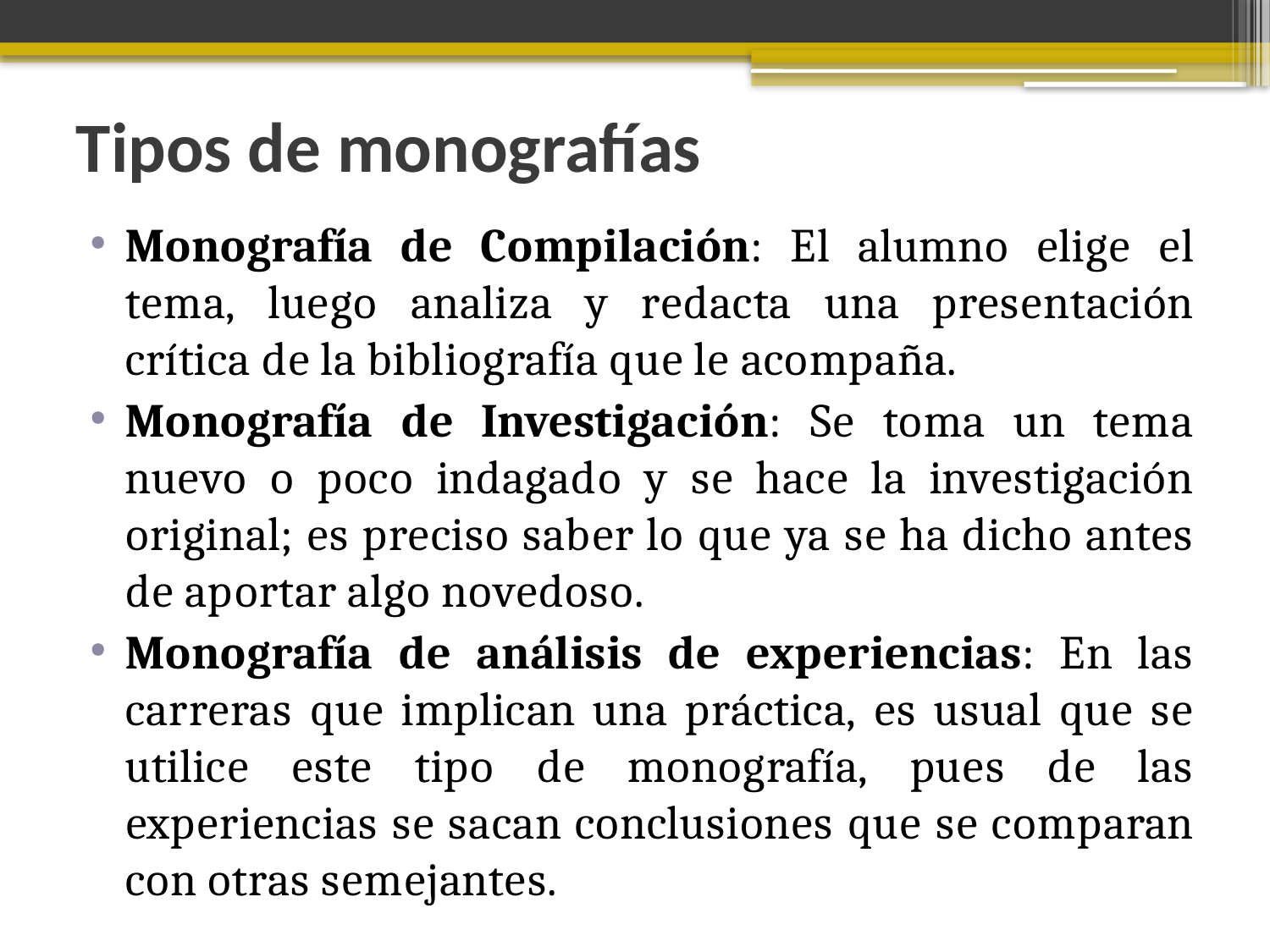

# Tipos de monografías
Monografía de Compilación: El alumno elige el tema, luego analiza y redacta una presentación crítica de la bibliografía que le acompaña.
Monografía de Investigación: Se toma un tema nuevo o poco indagado y se hace la investigación original; es preciso saber lo que ya se ha dicho antes de aportar algo novedoso.
Monografía de análisis de experiencias: En las carreras que implican una práctica, es usual que se utilice este tipo de monografía, pues de las experiencias se sacan conclusiones que se comparan con otras semejantes.